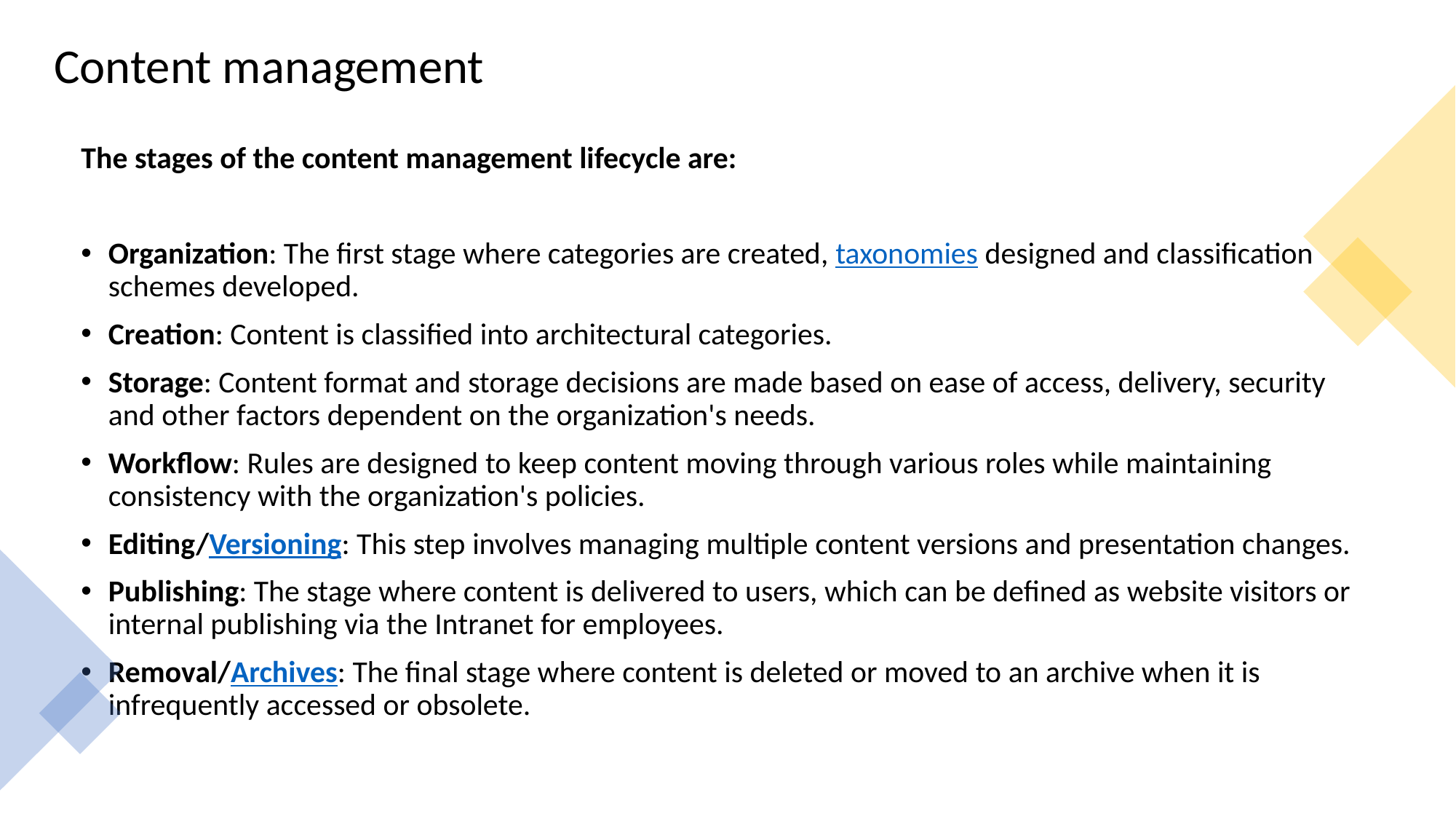

# Content management
The stages of the content management lifecycle are:

Organization: The first stage where categories are created, taxonomies designed and classification schemes developed.
Creation: Content is classified into architectural categories.
Storage: Content format and storage decisions are made based on ease of access, delivery, security and other factors dependent on the organization's needs.
Workflow: Rules are designed to keep content moving through various roles while maintaining consistency with the organization's policies.
Editing/Versioning: This step involves managing multiple content versions and presentation changes.
Publishing: The stage where content is delivered to users, which can be defined as website visitors or internal publishing via the Intranet for employees.
Removal/Archives: The final stage where content is deleted or moved to an archive when it is infrequently accessed or obsolete.